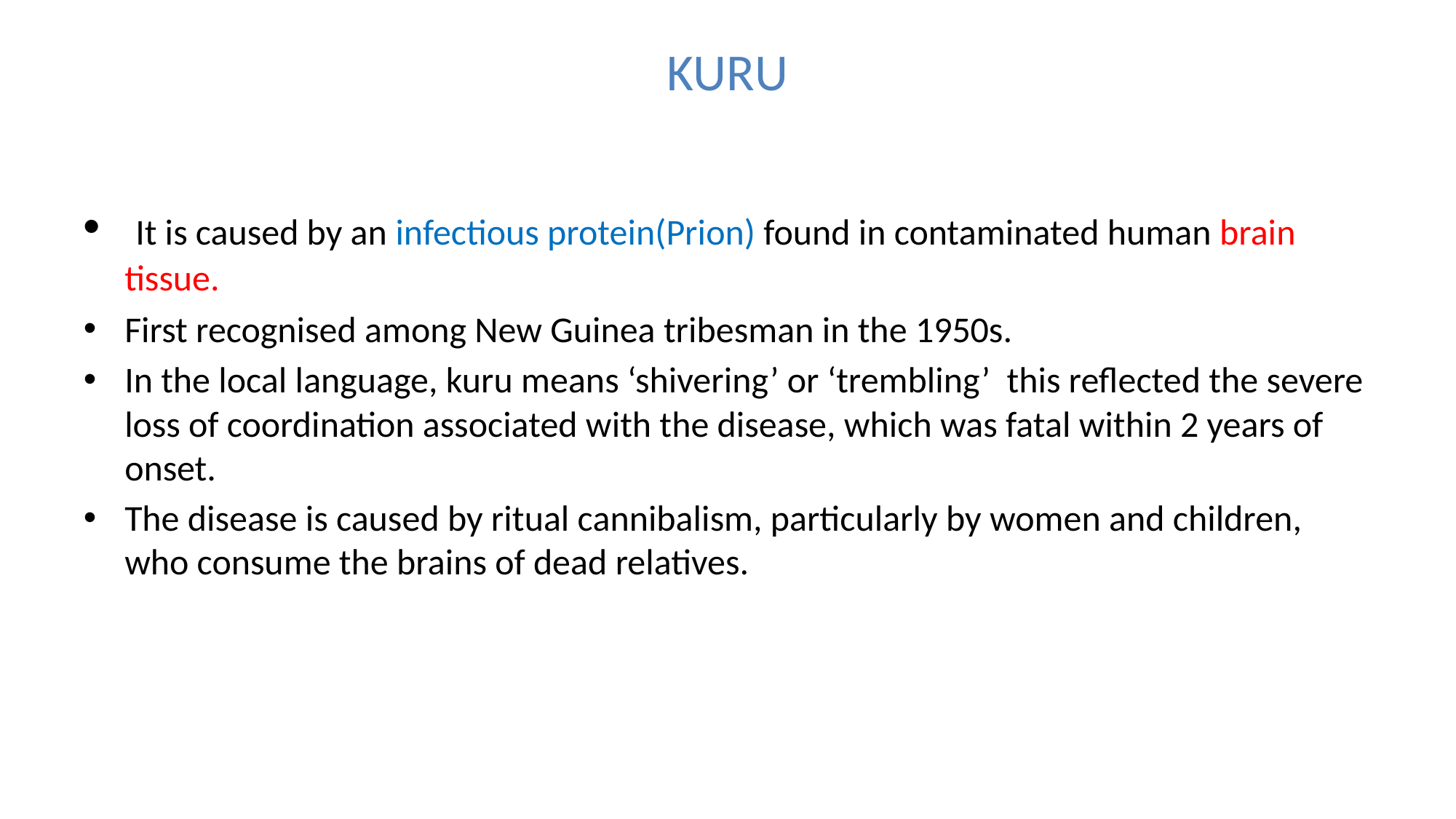

# KURU
 It is caused by an infectious protein(Prion) found in contaminated human brain tissue.
First recognised among New Guinea tribesman in the 1950s.
In the local language, kuru means ‘shivering’ or ‘trembling’  this reflected the severe loss of coordination associated with the disease, which was fatal within 2 years of onset.
The disease is caused by ritual cannibalism, particularly by women and children, who consume the brains of dead relatives.